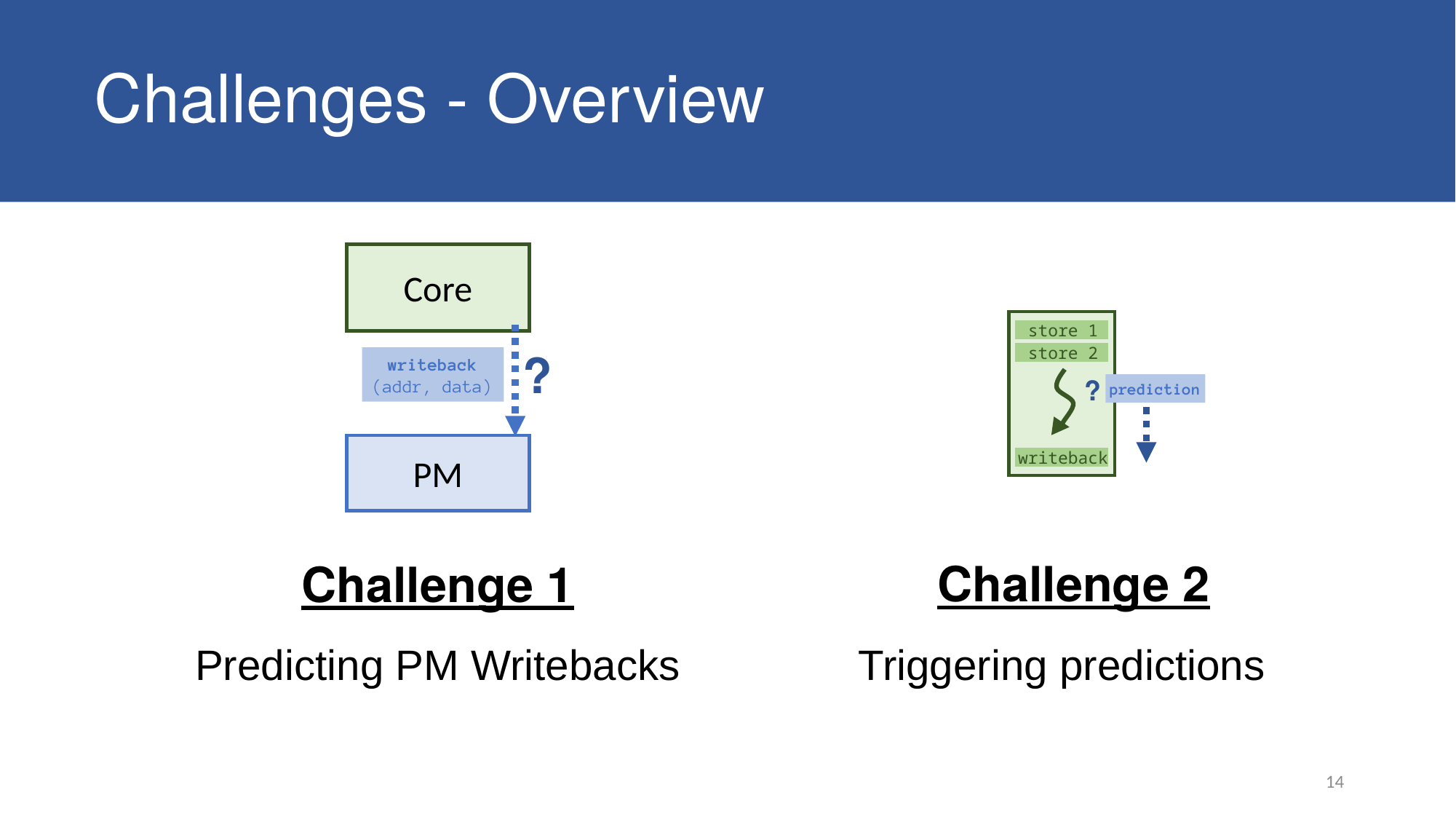

# Challenges - Overview
Core

store 1
store 2
?
writeback
(addr, data)
?
prediction

PM
writeback
Challenge 2
Challenge 1
Predicting PM Writebacks
Triggering predictions
14